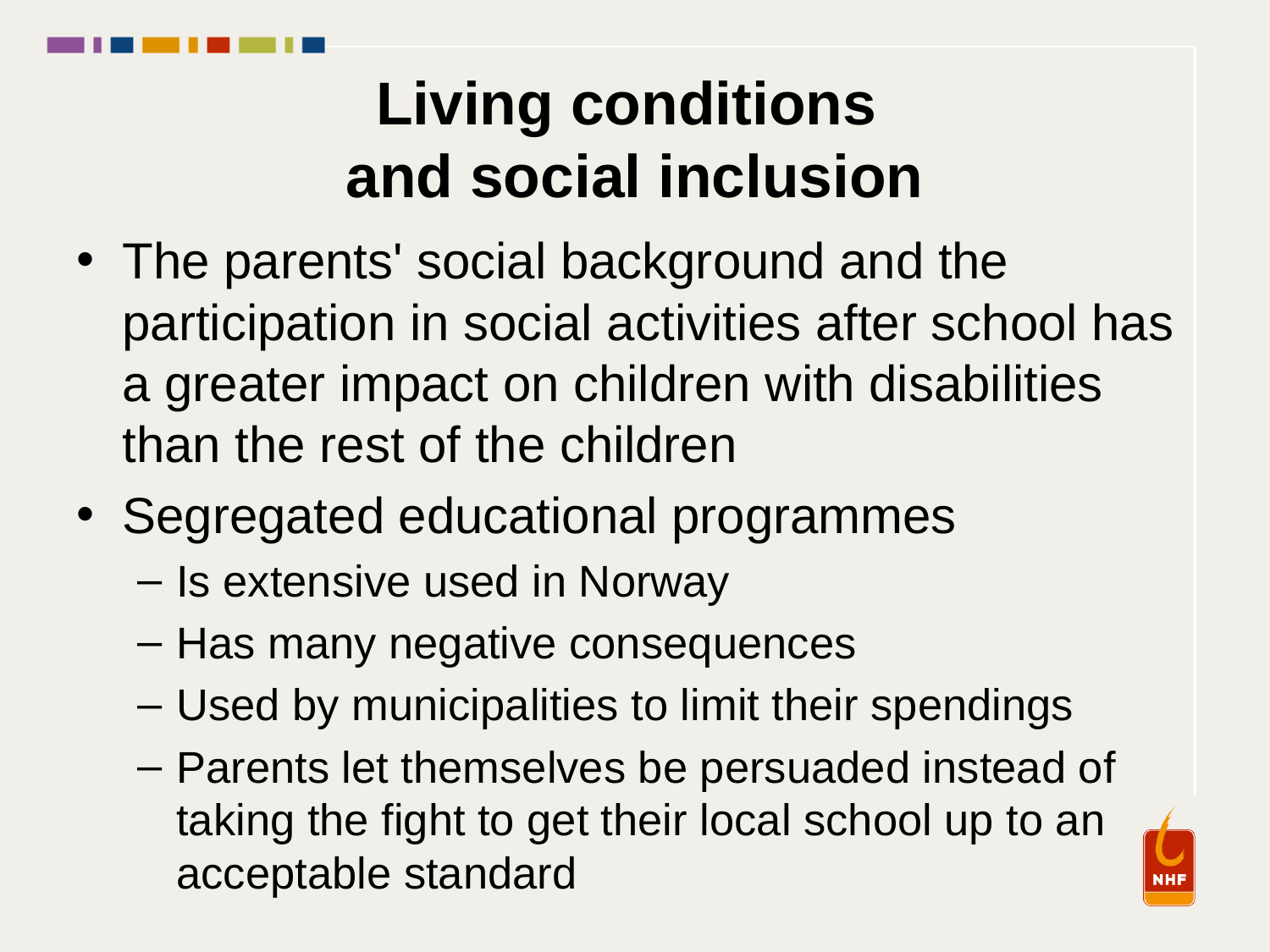

# Living conditions and social inclusion
The parents' social background and the participation in social activities after school has a greater impact on children with disabilities than the rest of the children
Segregated educational programmes
Is extensive used in Norway
Has many negative consequences
Used by municipalities to limit their spendings
Parents let themselves be persuaded instead of taking the fight to get their local school up to an acceptable standard